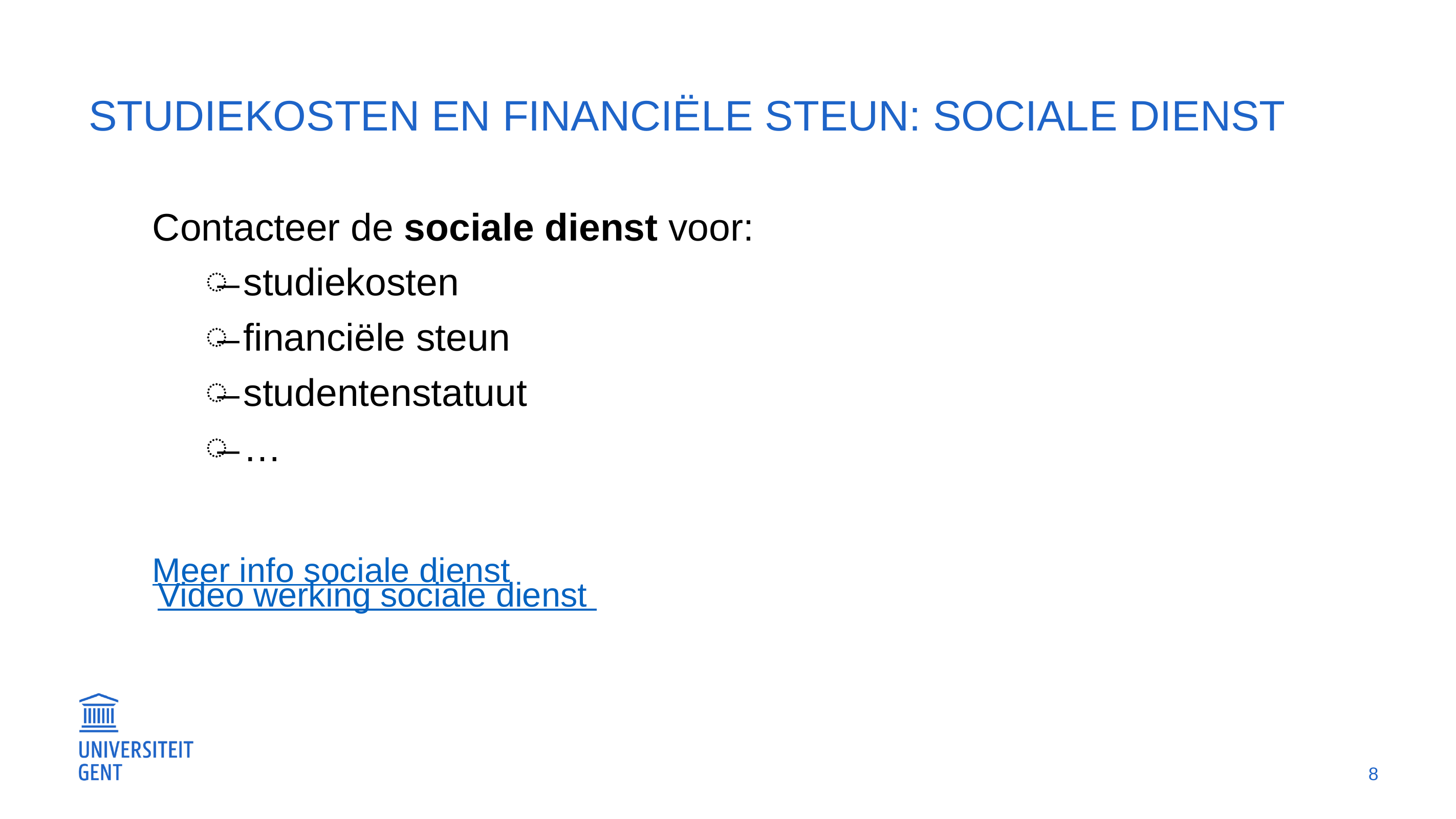

# Studiekosten en financiële steun: sociale dienst
Contacteer de sociale dienst voor:
studiekosten
financiële steun
studentenstatuut
…

Meer info sociale dienst
Video werking sociale dienst
8